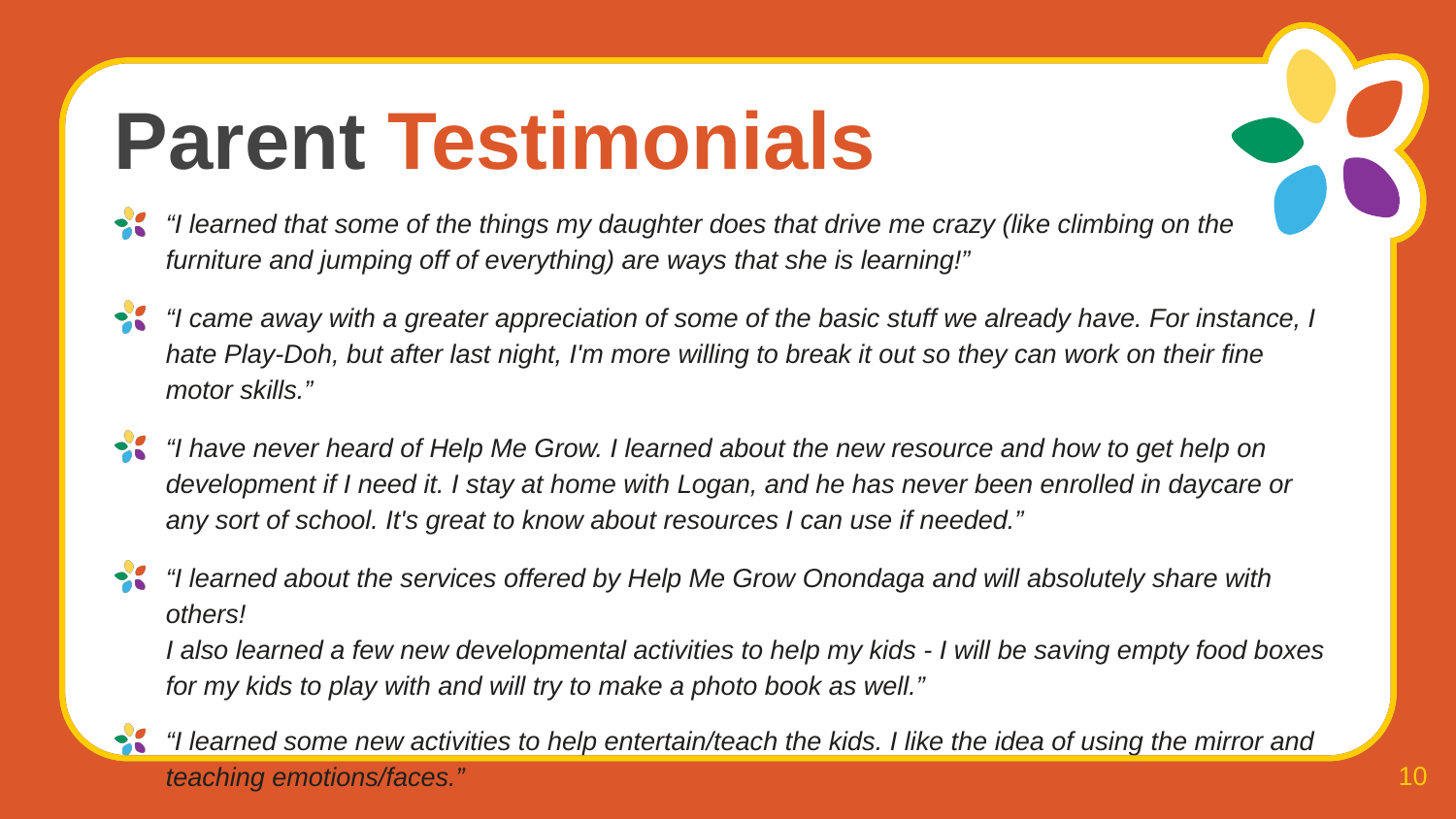

# Parent Testimonials
“I learned that some of the things my daughter does that drive me crazy (like climbing on the
furniture and jumping off of everything) are ways that she is learning!”

“I came away with a greater appreciation of some of the basic stuff we already have. For instance, I hate Play-Doh, but after last night, I'm more willing to break it out so they can work on their fine motor skills.”

“I have never heard of Help Me Grow. I learned about the new resource and how to get help on development if I need it. I stay at home with Logan, and he has never been enrolled in daycare or any sort of school. It's great to know about resources I can use if needed.”

“I learned about the services offered by Help Me Grow Onondaga and will absolutely share with others! 
I also learned a few new developmental activities to help my kids - I will be saving empty food boxes for my kids to play with and will try to make a photo book as well.”

“I learned some new activities to help entertain/teach the kids. I like the idea of using the mirror and teaching emotions/faces.”
10